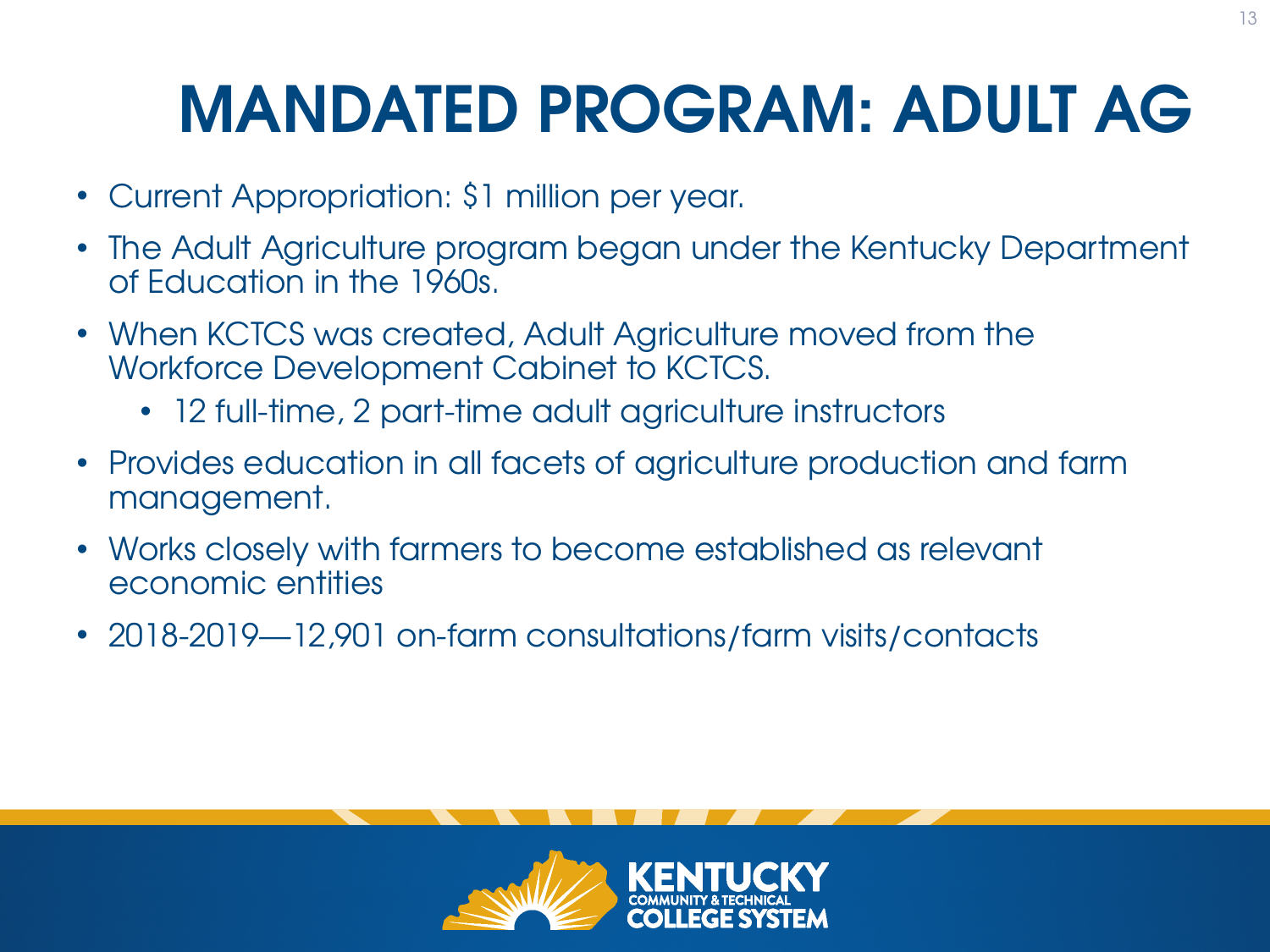

13
# Mandated Program: Adult Ag
Current Appropriation: $1 million per year.
The Adult Agriculture program began under the Kentucky Department of Education in the 1960s.
When KCTCS was created, Adult Agriculture moved from the Workforce Development Cabinet to KCTCS.
12 full-time, 2 part-time adult agriculture instructors
Provides education in all facets of agriculture production and farm management.
Works closely with farmers to become established as relevant economic entities
2018-2019—12,901 on-farm consultations/farm visits/contacts